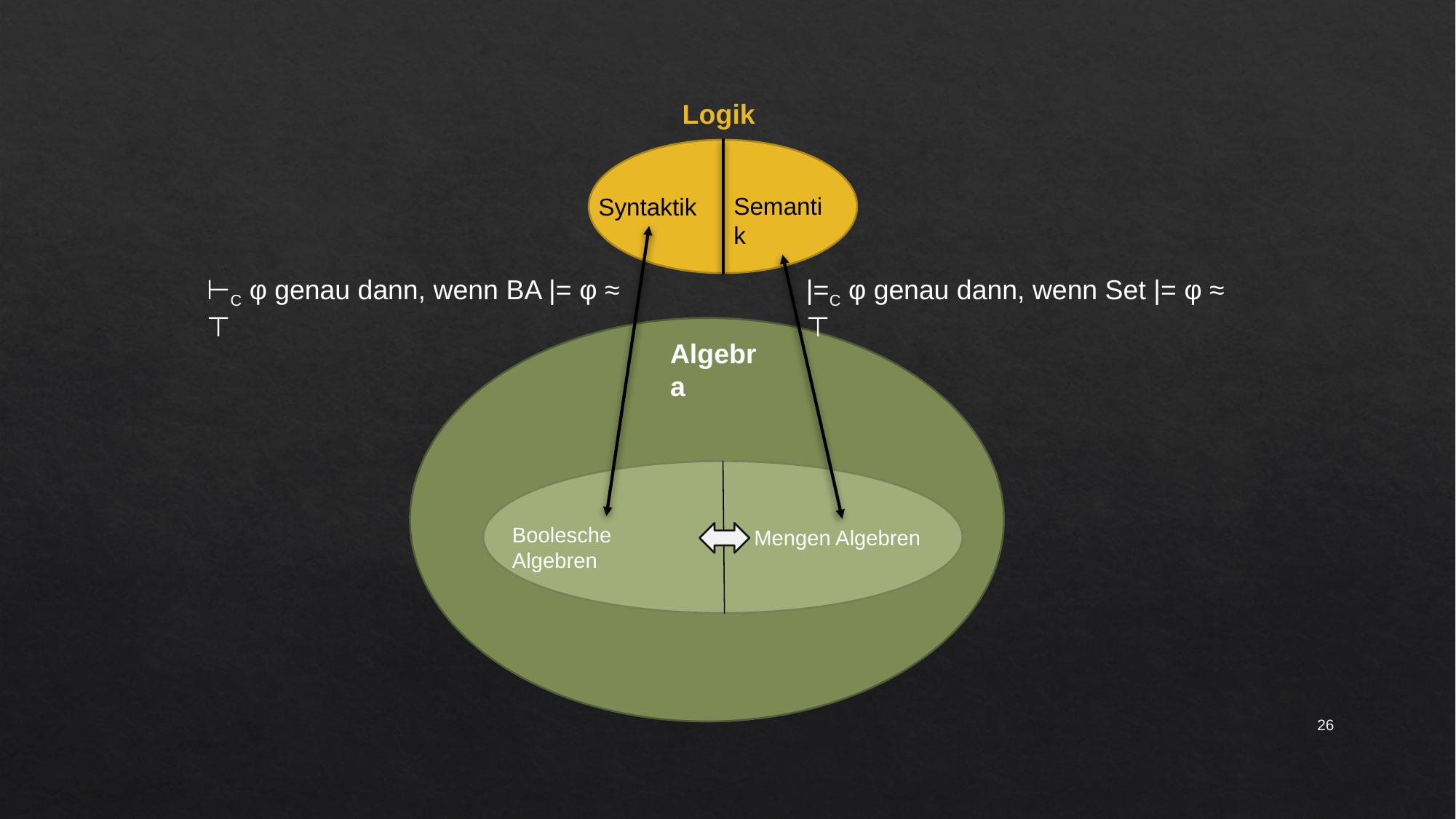

Logik

Semantik
Syntaktik
⊢C φ genau dann, wenn BA |= φ ≈ ⊤

|=C φ genau dann, wenn Set |= φ ≈ ⊤

Algebra

Boolesche Algebren
Mengen Algebren

26